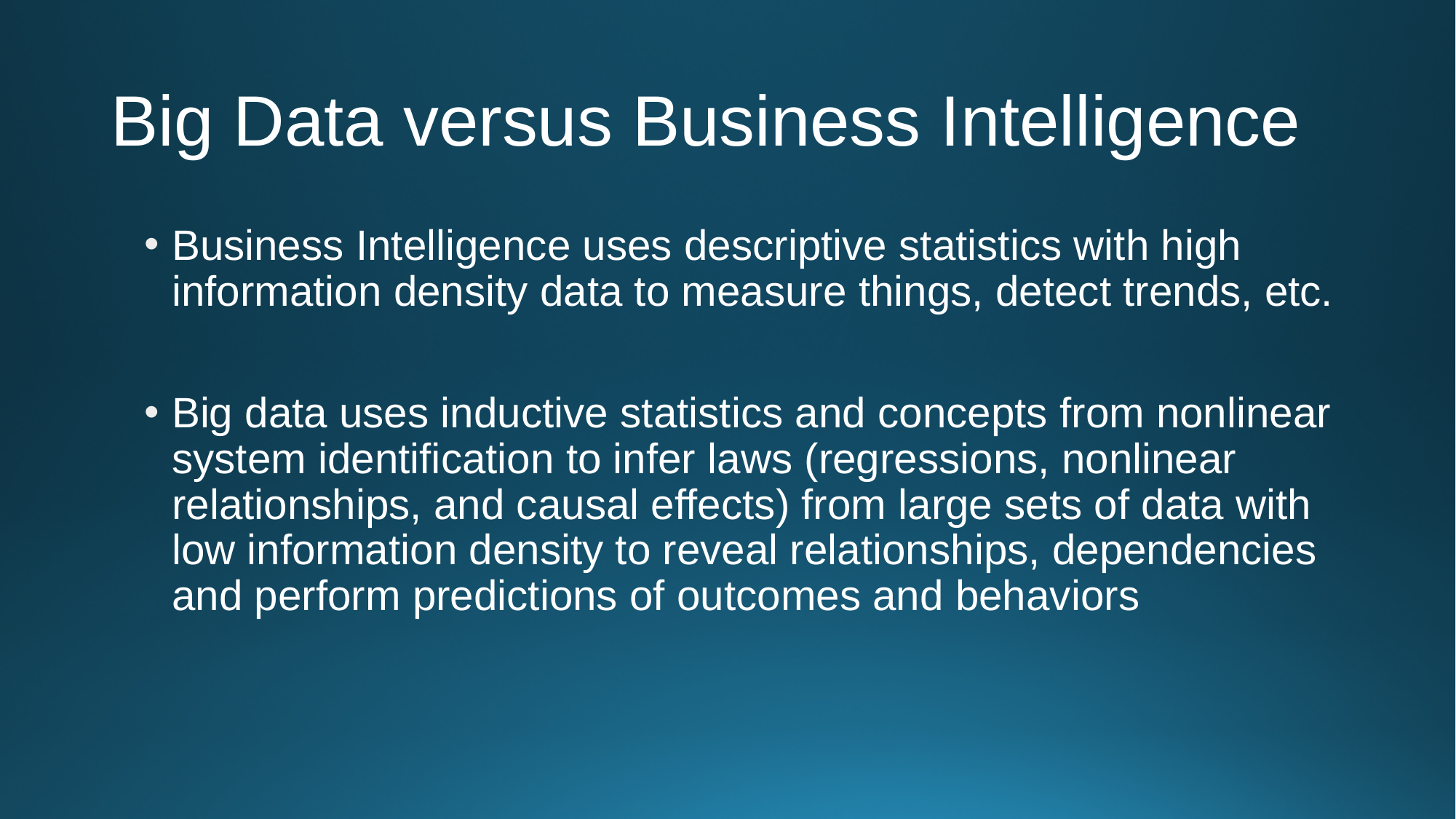

# Big Data versus Business Intelligence
Business Intelligence uses descriptive statistics with high information density data to measure things, detect trends, etc.

Big data uses inductive statistics and concepts from nonlinear system identiﬁcation to infer laws (regressions, nonlinear relationships, and causal effects) from large sets of data with low information density to reveal relationships, dependencies and perform predictions of outcomes and behaviors